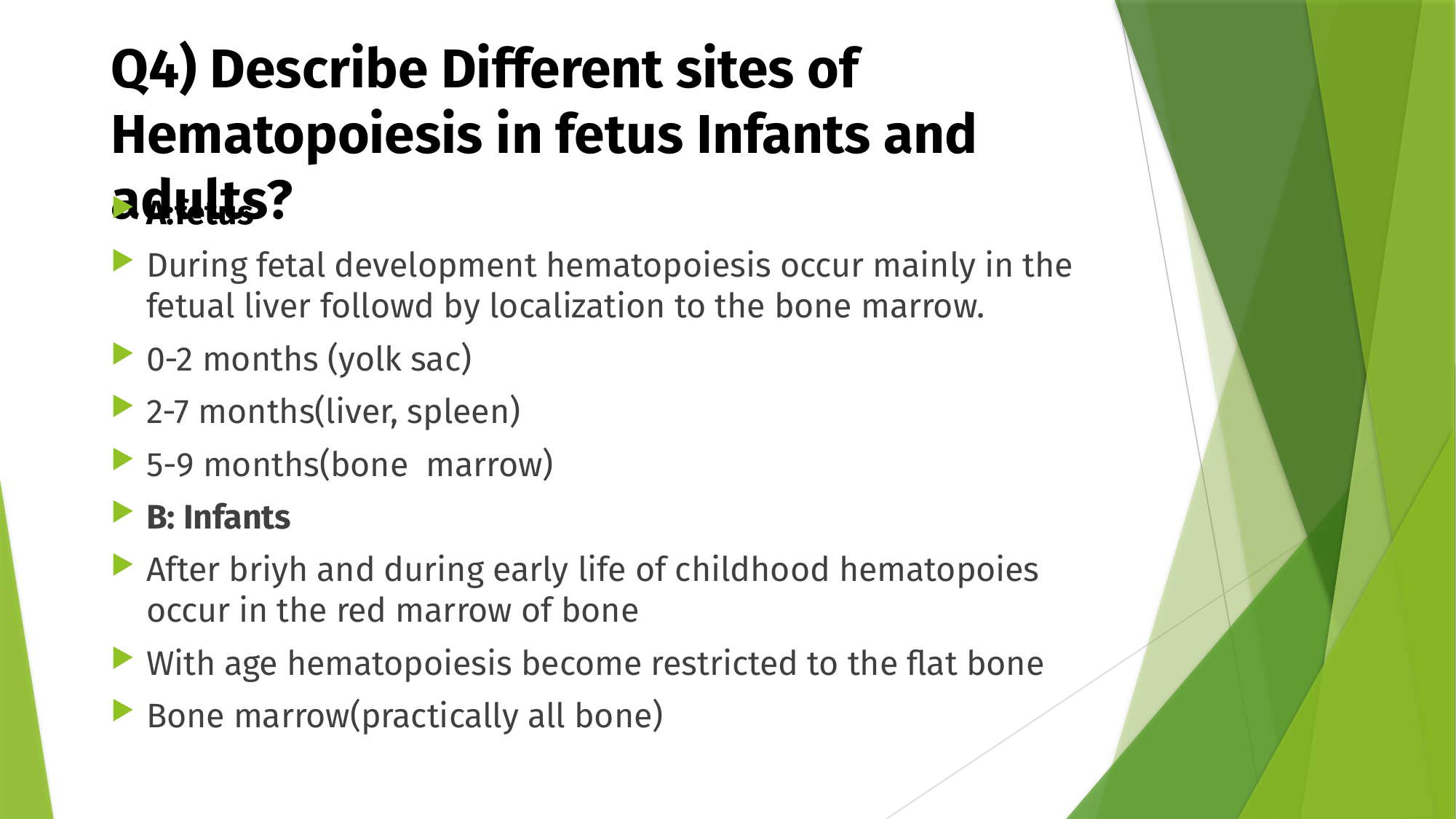

# Q4) Describe Different sites of  Hematopoiesis in fetus Infants and adults?
A:fetus
During fetal development hematopoiesis occur mainly in the fetual liver followd by localization to the bone marrow.
0-2 months (yolk sac)
2-7 months(liver, spleen)
5-9 months(bone  marrow)
B: Infants
After briyh and during early life of childhood hematopoies occur in the red marrow of bone
With age hematopoiesis become restricted to the flat bone
Bone marrow(practically all bone)